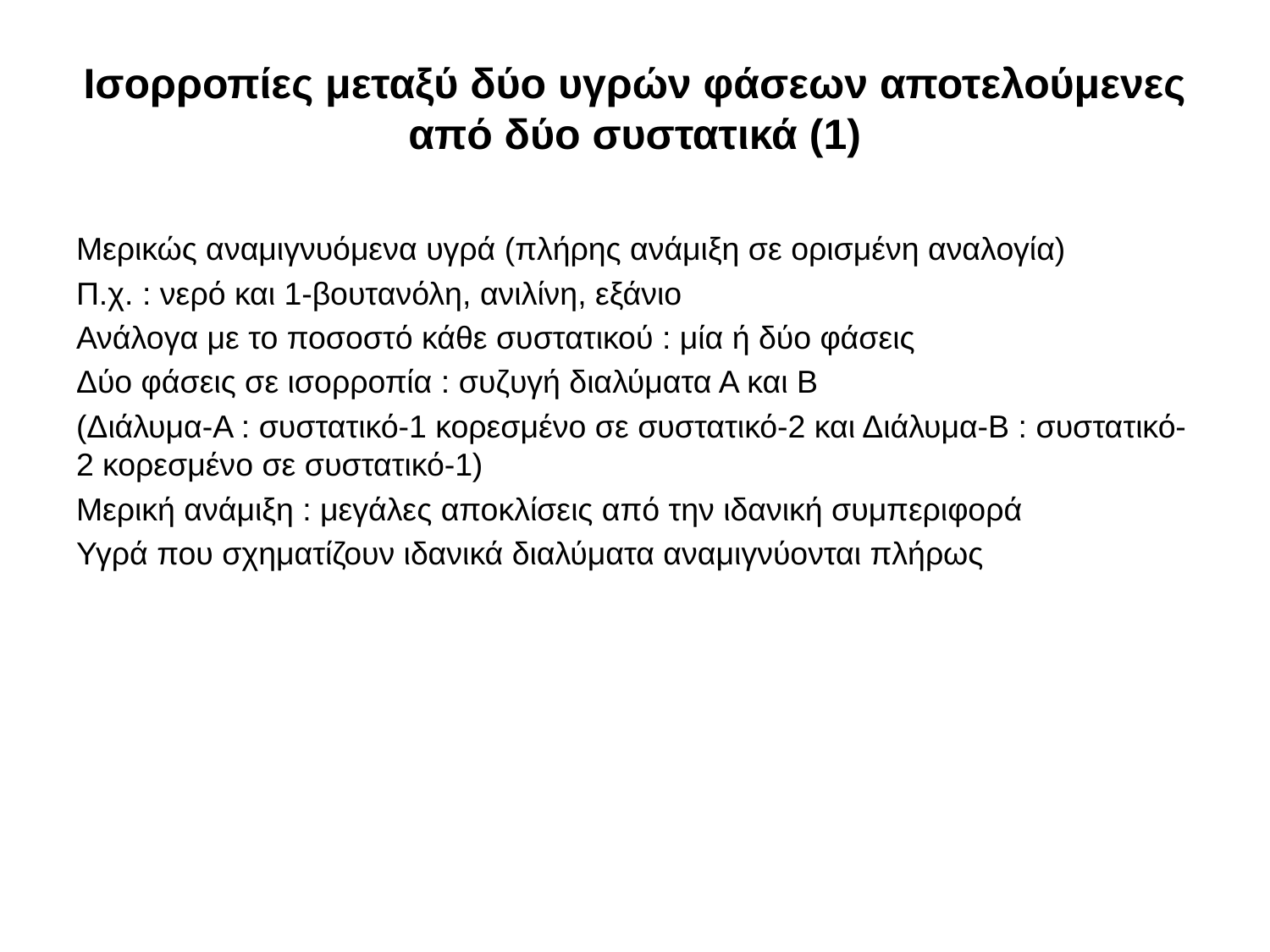

# Ισορροπίες μεταξύ δύο υγρών φάσεων αποτελούμενες από δύο συστατικά (1)
Μερικώς αναμιγνυόμενα υγρά (πλήρης ανάμιξη σε ορισμένη αναλογία)
Π.χ. : νερό και 1-βουτανόλη, ανιλίνη, εξάνιο
Ανάλογα με το ποσοστό κάθε συστατικού : μία ή δύο φάσεις
Δύο φάσεις σε ισορροπία : συζυγή διαλύματα Α και Β
(Διάλυμα-Α : συστατικό-1 κορεσμένο σε συστατικό-2 και Διάλυμα-Β : συστατικό-2 κορεσμένο σε συστατικό-1)
Μερική ανάμιξη : μεγάλες αποκλίσεις από την ιδανική συμπεριφορά
Υγρά που σχηματίζουν ιδανικά διαλύματα αναμιγνύονται πλήρως